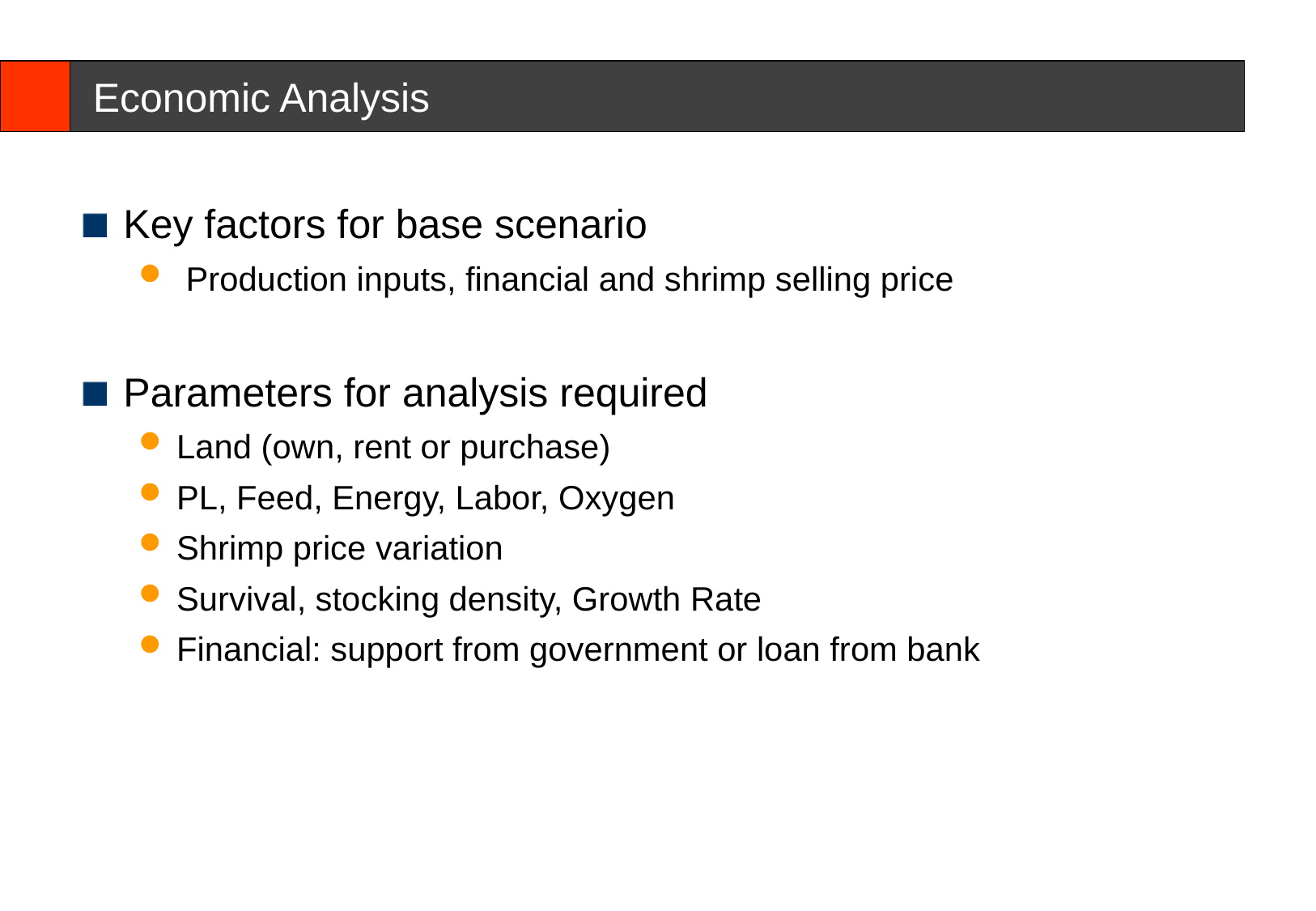

# Economic Analysis
Key factors for base scenario
 Production inputs, financial and shrimp selling price

Parameters for analysis required
Land (own, rent or purchase)
PL, Feed, Energy, Labor, Oxygen
Shrimp price variation
Survival, stocking density, Growth Rate
Financial: support from government or loan from bank